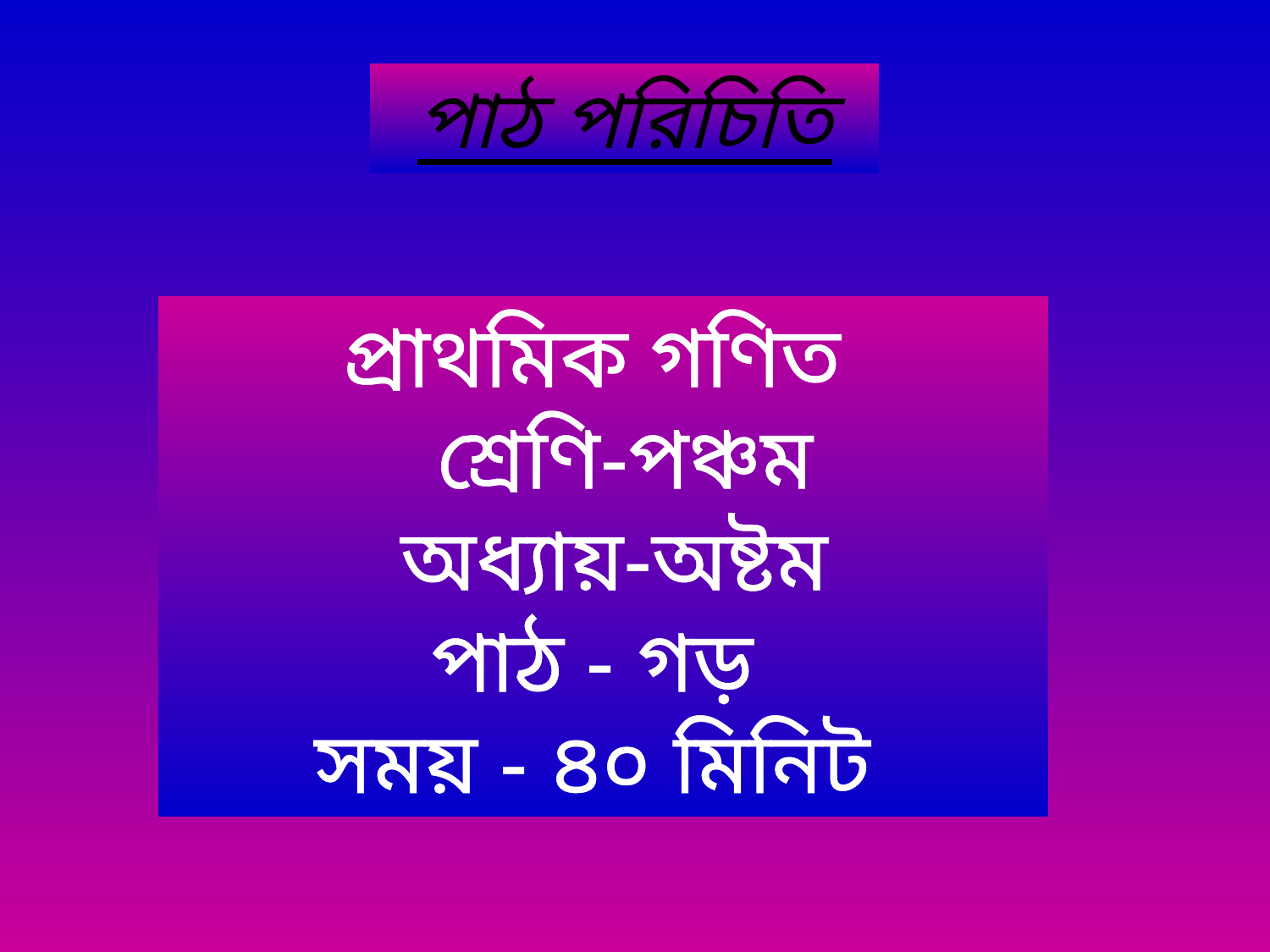

# পাঠ পরিচিতি
প্রাথমিক গণিত
  শ্রেণি-পঞ্চম
 অধ্যায়-অষ্টম
পাঠ - গড়
সময় - ৪০ মিনিট